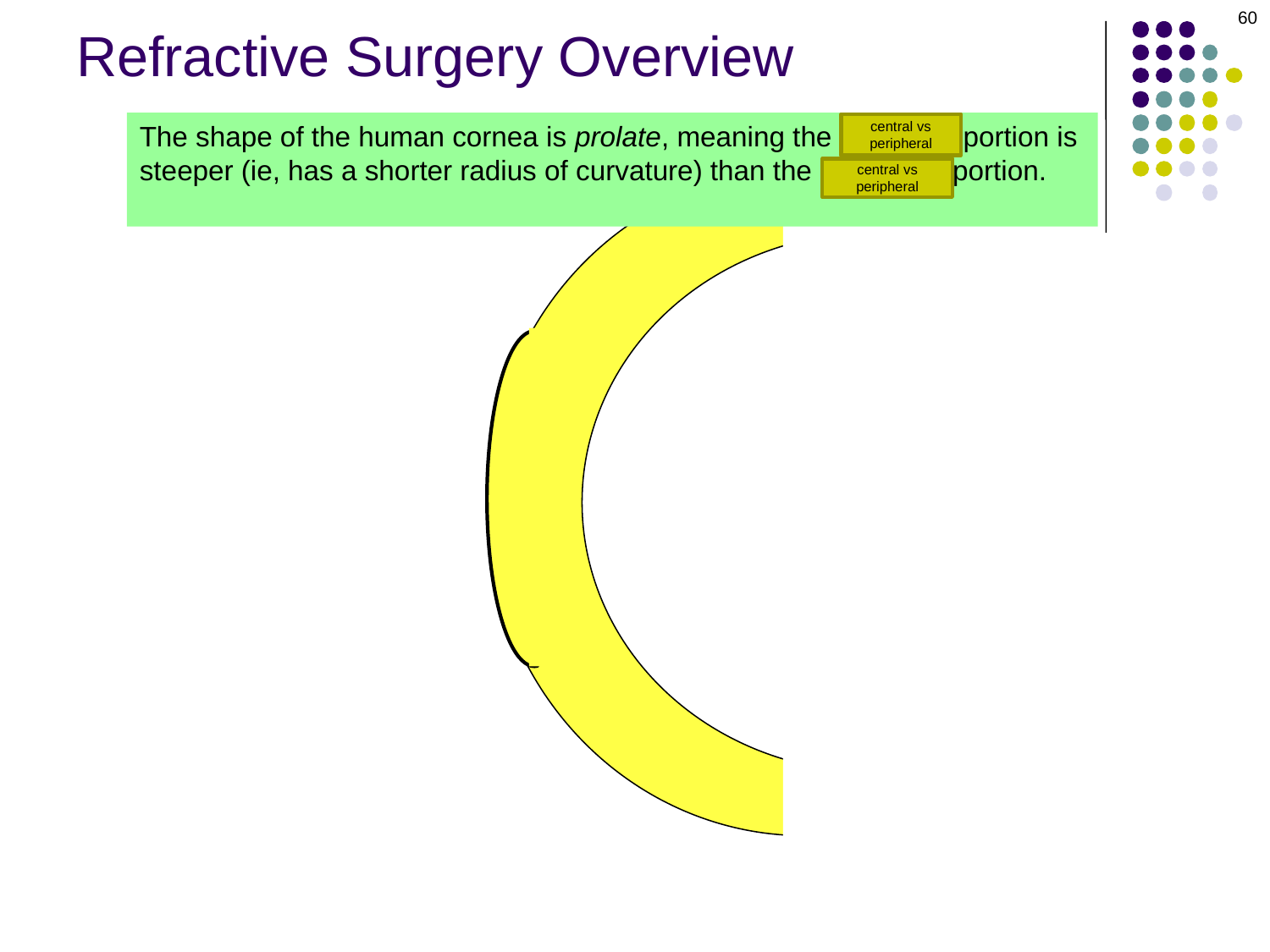

60
# Refractive Surgery Overview

The shape of the human cornea is prolate, meaning the   central   portion is steeper (ie, has a shorter radius of curvature) than the peripheral portion. On average, the central cornea is about  3-4D  steeper than the periphery.
central vs peripheral
central vs peripheral